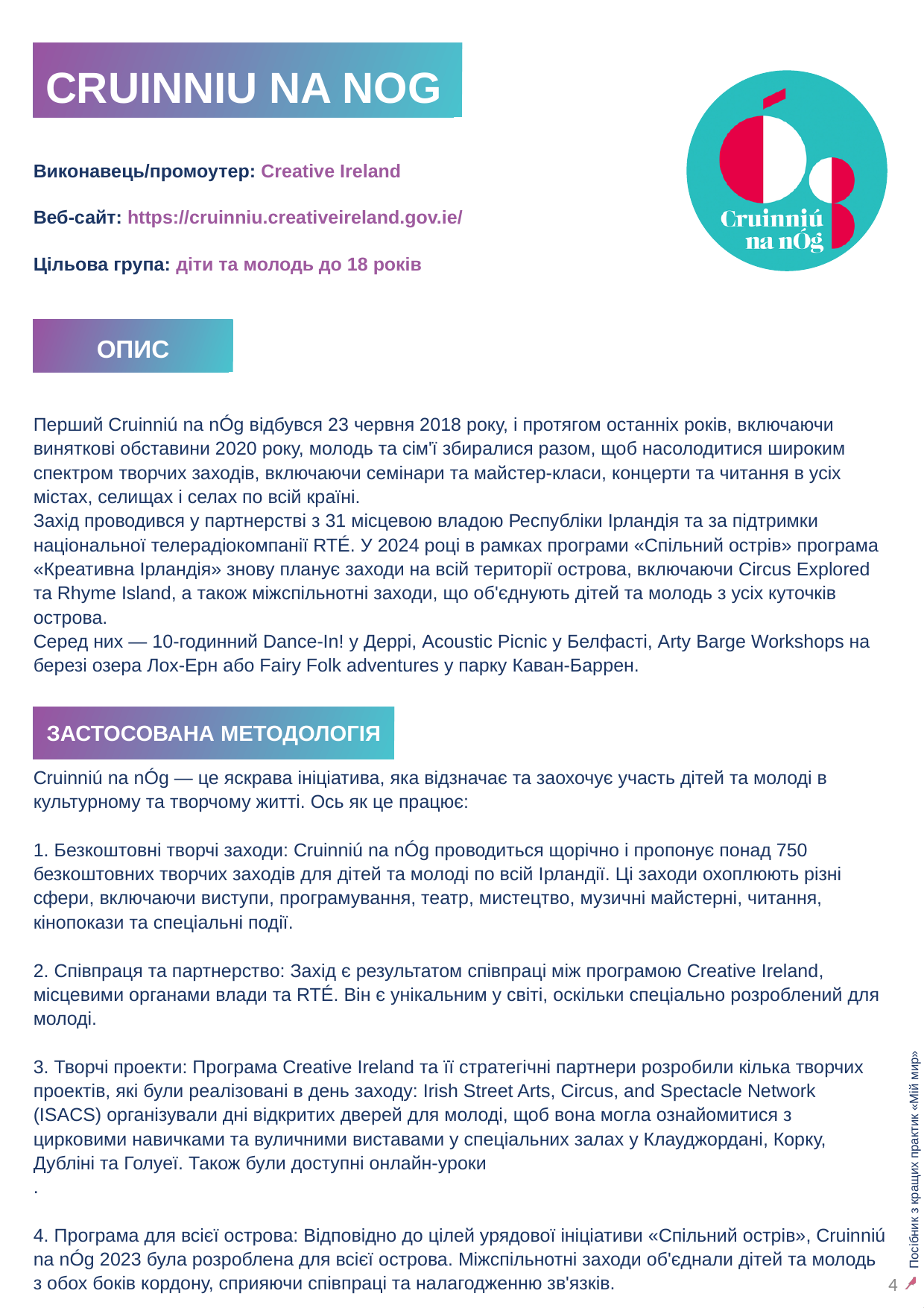

CRUINNIU NA NOG

Виконавець/промоутер: Creative Ireland
Веб-сайт: https://cruinniu.creativeireland.gov.ie/
Цільова група: діти та молодь до 18 років

ОПИС
Перший Cruinniú na nÓg відбувся 23 червня 2018 року, і протягом останніх років, включаючи виняткові обставини 2020 року, молодь та сім'ї збиралися разом, щоб насолодитися широким спектром творчих заходів, включаючи семінари та майстер-класи, концерти та читання в усіх містах, селищах і селах по всій країні.
Захід проводився у партнерстві з 31 місцевою владою Республіки Ірландія та за підтримки національної телерадіокомпанії RTÉ. У 2024 році в рамках програми «Спільний острів» програма «Креативна Ірландія» знову планує заходи на всій території острова, включаючи Circus Explored та Rhyme Island, а також міжспільнотні заходи, що об'єднують дітей та молодь з усіх куточків острова.
Серед них — 10-годинний Dance-In! у Деррі, Acoustic Picnic у Белфасті, Arty Barge Workshops на березі озера Лох-Ерн або Fairy Folk adventures у парку Каван-Баррен.

ЗАСТОСОВАНА МЕТОДОЛОГІЯ
Cruinniú na nÓg — це яскрава ініціатива, яка відзначає та заохочує участь дітей та молоді в культурному та творчому житті. Ось як це працює:

1. Безкоштовні творчі заходи: Cruinniú na nÓg проводиться щорічно і пропонує понад 750 безкоштовних творчих заходів для дітей та молоді по всій Ірландії. Ці заходи охоплюють різні сфери, включаючи виступи, програмування, театр, мистецтво, музичні майстерні, читання, кінопокази та спеціальні події.

2. Співпраця та партнерство: Захід є результатом співпраці між програмою Creative Ireland, місцевими органами влади та RTÉ. Він є унікальним у світі, оскільки спеціально розроблений для молоді.

3. Творчі проекти: Програма Creative Ireland та її стратегічні партнери розробили кілька творчих проектів, які були реалізовані в день заходу: Irish Street Arts, Circus, and Spectacle Network (ISACS) організували дні відкритих дверей для молоді, щоб вона могла ознайомитися з цирковими навичками та вуличними виставами у спеціальних залах у Клауджордані, Корку, Дубліні та Голуеї. Також були доступні онлайн-уроки
.

4. Програма для всієї острова: Відповідно до цілей урядової ініціативи «Спільний острів», Cruinniú na nÓg 2023 була розроблена для всієї острова. Міжспільнотні заходи об'єднали дітей та молодь з обох боків кордону, сприяючи співпраці та налагодженню зв'язків.

4
Посібник з кращих практик «Мій мир»

Музика для молоді: дорожня карта підходу до побудови миру

4